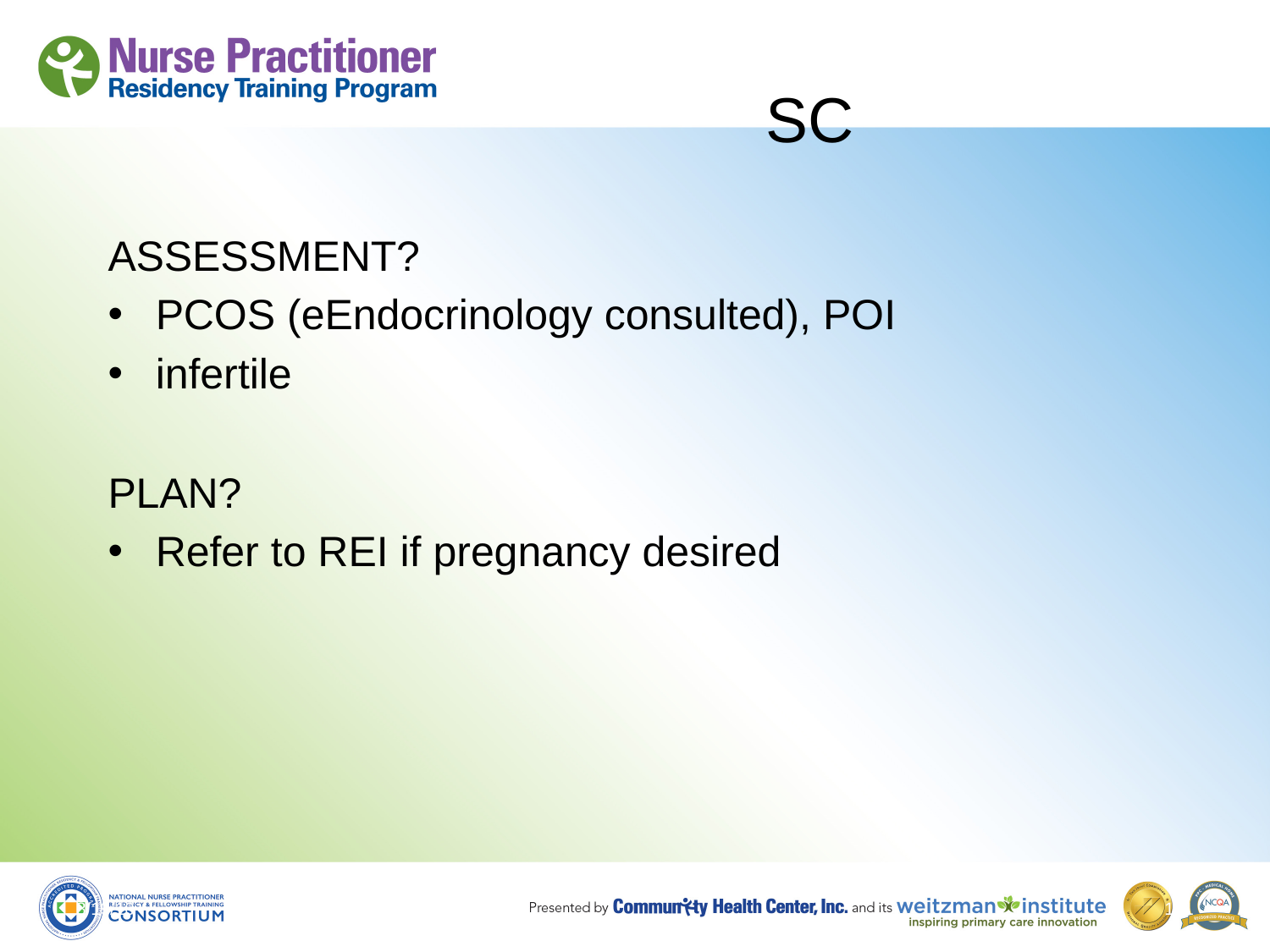

# SC
ASSESSMENT?
PCOS (eEndocrinology consulted), POI
infertile

PLAN?
Refer to REI if pregnancy desired
8/19/10
151